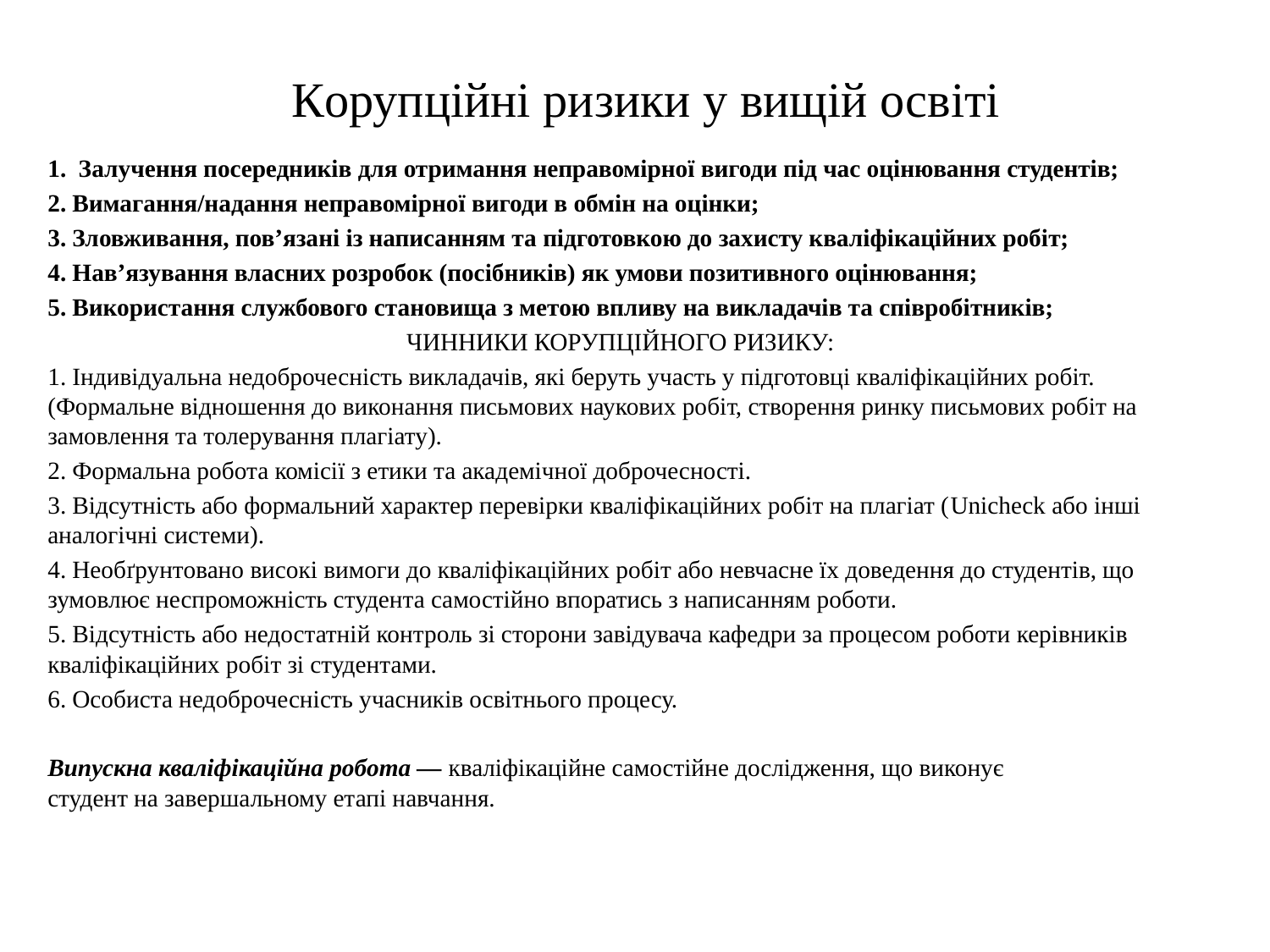

# Корупційні ризики у вищій освіті
1.  Залучення посередників для отримання неправомірної вигоди під час оцінювання студентів;
2. Вимагання/надання неправомірної вигоди в обмін на оцінки;
3. Зловживання, пов’язані із написанням та підготовкою до захисту кваліфікаційних робіт;
4. Нав’язування власних розробок (посібників) як умови позитивного оцінювання;
5. Використання службового становища з метою впливу на викладачів та співробітників;
ЧИННИКИ КОРУПЦІЙНОГО РИЗИКУ:
1. Індивідуальна недоброчесність викладачів, які беруть участь у підготовці кваліфікаційних робіт. (Формальне відношення до виконання письмових наукових робіт, створення ринку письмових робіт на замовлення та толерування плагіату).
2. Формальна робота комісії з етики та академічної доброчесності.
3. Відсутність або формальний характер перевірки кваліфікаційних робіт на плагіат (Unicheсk або інші аналогічні системи).
4. Необґрунтовано високі вимоги до кваліфікаційних робіт або невчасне їх доведення до студентів, що зумовлює неспроможність студента самостійно впоратись з написанням роботи.
5. Відсутність або недостатній контроль зі сторони завідувача кафедри за процесом роботи керівників кваліфікаційних робіт зі студентами.
6. Особиста недоброчесність учасників освітнього процесу.

Випускна кваліфікаційна робота — кваліфікаційне самостійне дослідження, що виконує 			           студент на завершальному етапі навчання.